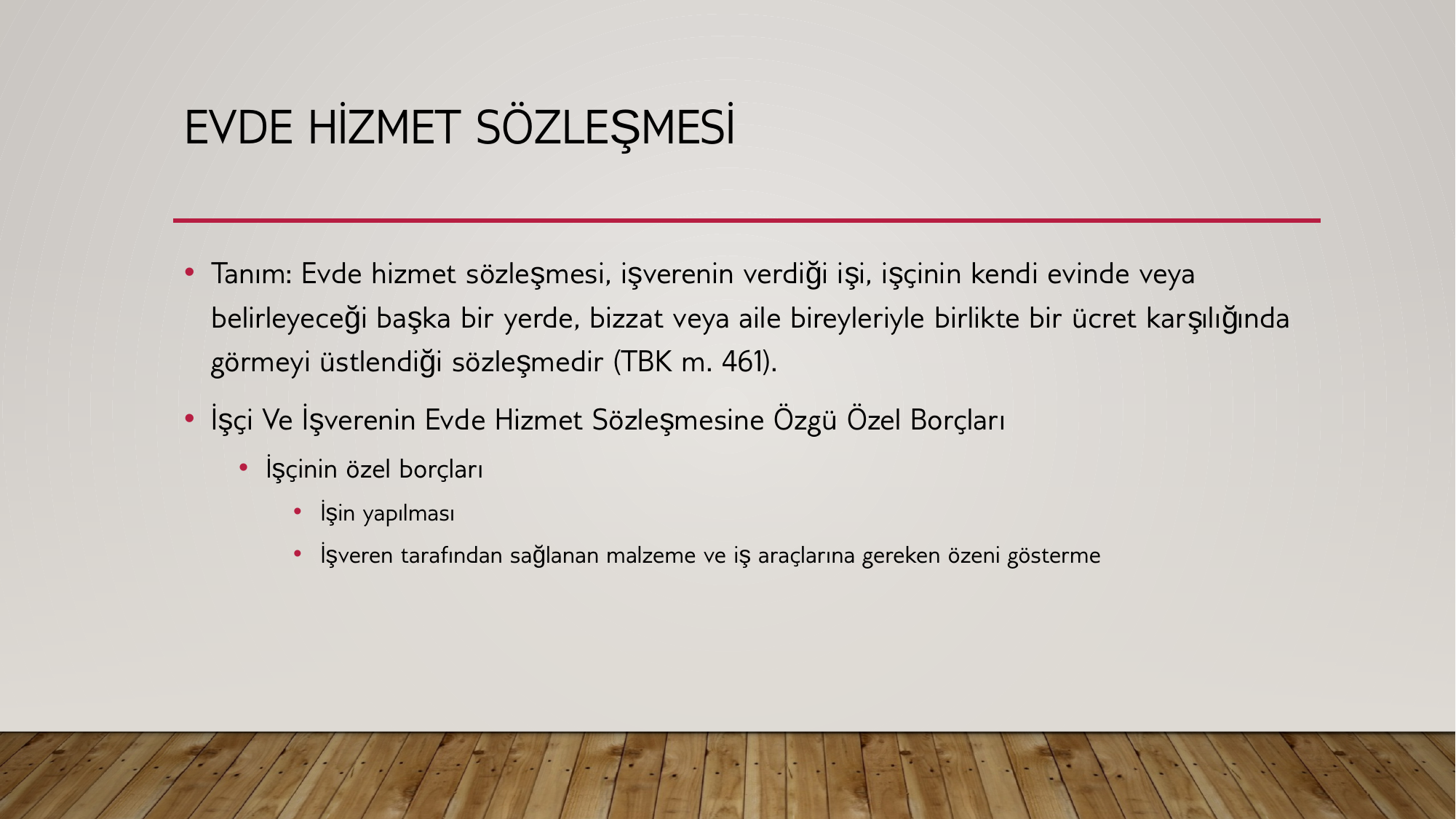

# EVDE HİZMET SÖZLEŞMESİ
Tanım: Evde hizmet sözleşmesi, işverenin verdiği işi, işçinin kendi evinde veya belirleyeceği başka bir yerde, bizzat veya aile bireyleriyle birlikte bir ücret karşılığında görmeyi üstlendiği sözleşmedir (TBK m. 461).
İşçi Ve İşverenin Evde Hizmet Sözleşmesine Özgü Özel Borçları
İşçinin özel borçları
İşin yapılması
İşveren tarafından sağlanan malzeme ve iş araçlarına gereken özeni gösterme